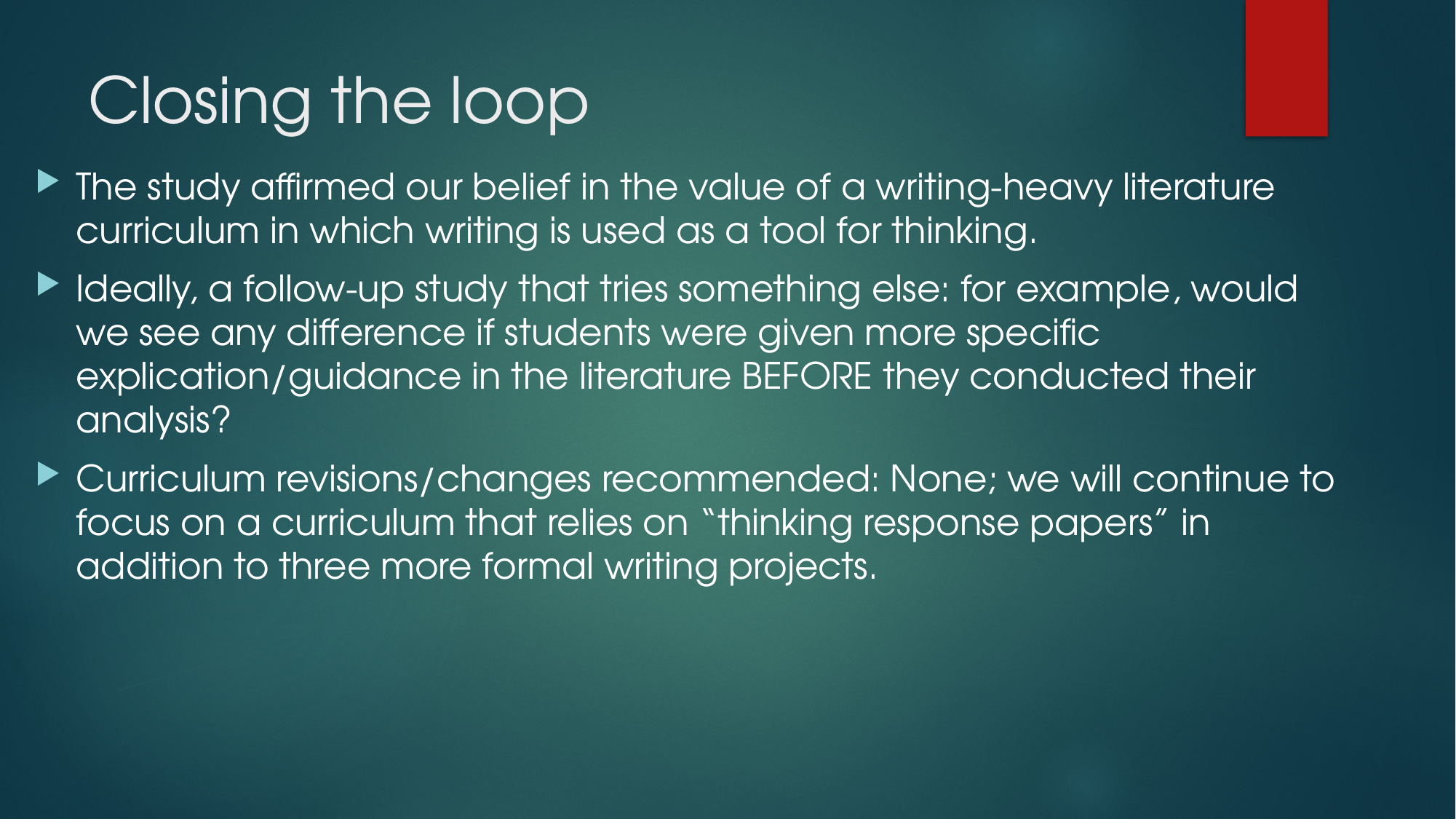

# Closing the loop
The study affirmed our belief in the value of a writing-heavy literature curriculum in which writing is used as a tool for thinking.
Ideally, a follow-up study that tries something else: for example, would we see any difference if students were given more specific explication/guidance in the literature BEFORE they conducted their analysis?
Curriculum revisions/changes recommended: None; we will continue to focus on a curriculum that relies on “thinking response papers” in addition to three more formal writing projects.